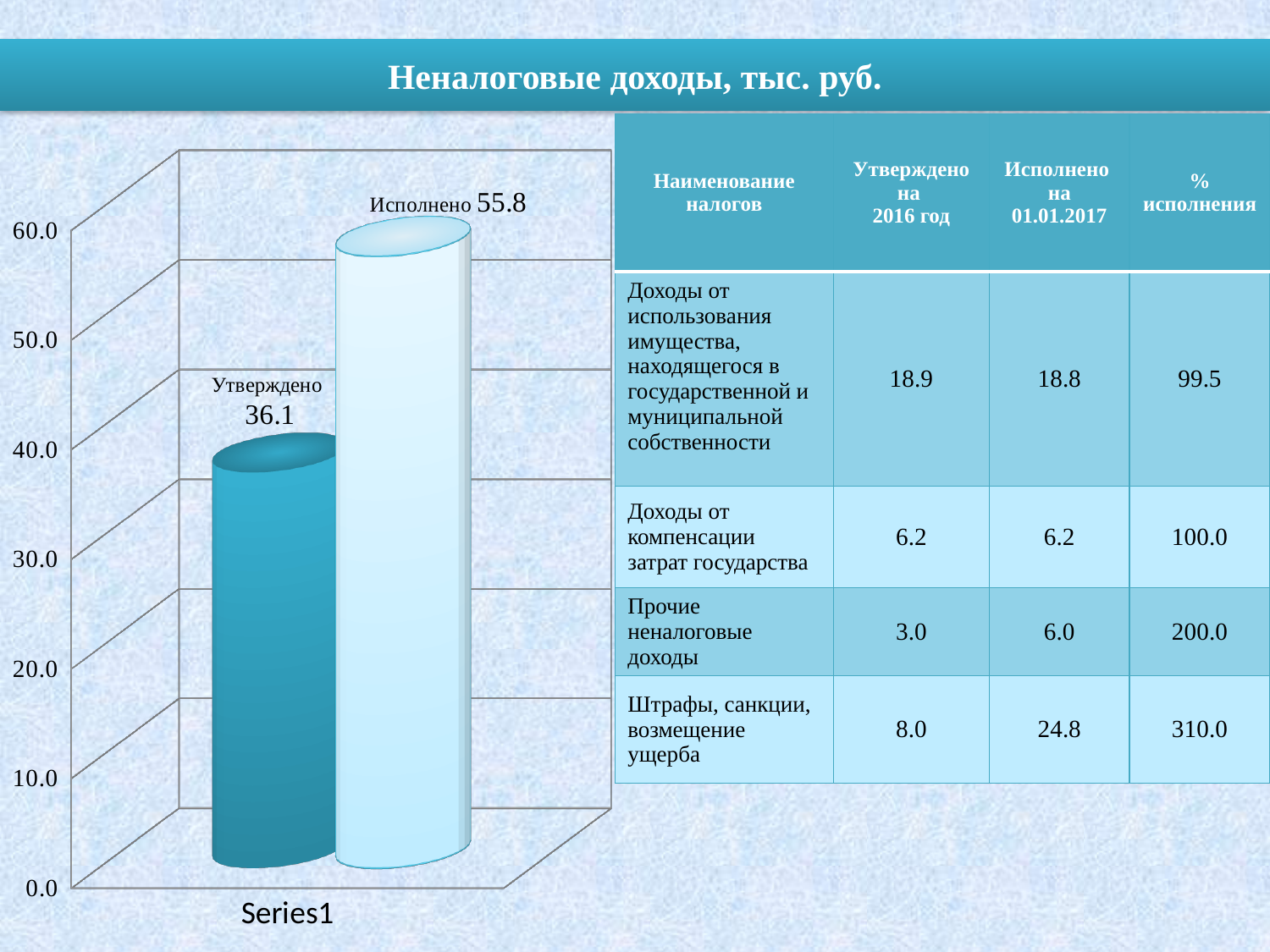

# Неналоговые доходы, тыс. руб.
| Наименование налогов | Утверждено на 2016 год | Исполнено на 01.01.2017 | % исполнения |
| --- | --- | --- | --- |
| Доходы от использования имущества, находящегося в государственной и муниципальной собственности | 18.9 | 18.8 | 99.5 |
| Доходы от компенсации затрат государства | 6.2 | 6.2 | 100.0 |
| Прочие неналоговые доходы | 3.0 | 6.0 | 200.0 |
| Штрафы, санкции, возмещение ущерба | 8.0 | 24.8 | 310.0 |

[unsupported chart]